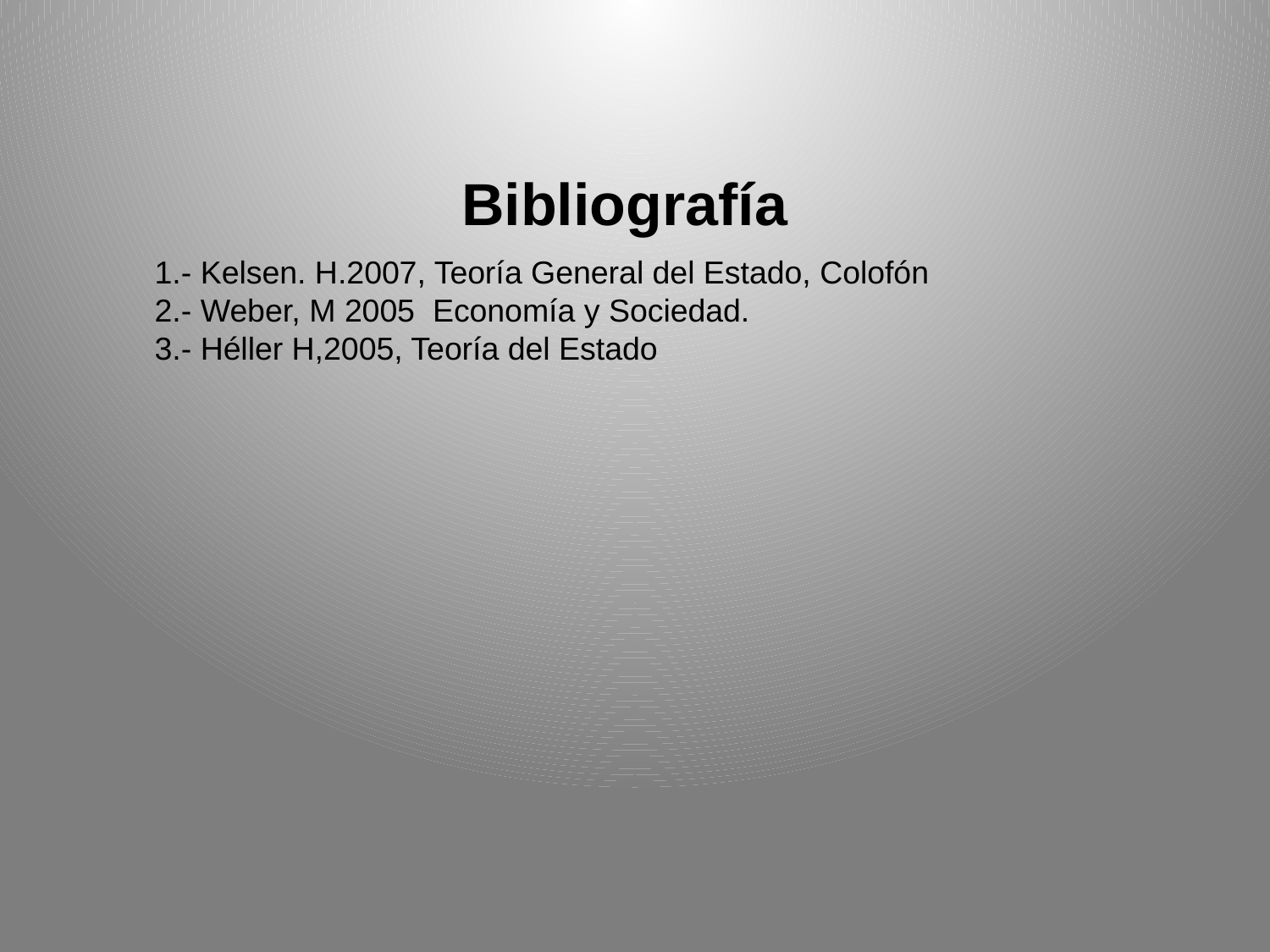

Bibliografía

                1.- Kelsen. H.2007, Teoría General del Estado, Colofón
                2.- Weber, M 2005  Economía y Sociedad.
                3.- Héller H,2005, Teoría del Estado